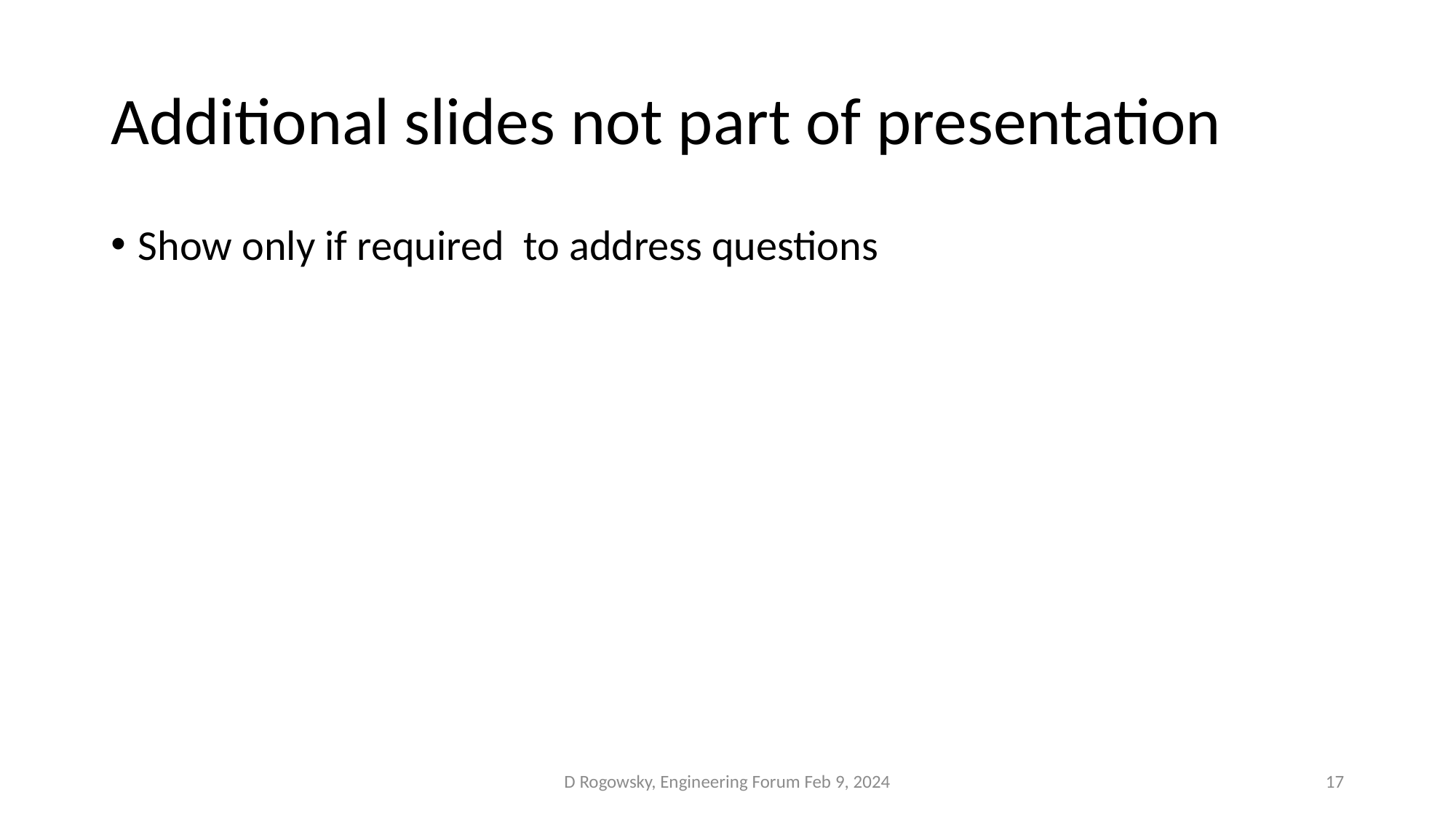

# Additional slides not part of presentation
Show only if required  to address questions
D Rogowsky, Engineering Forum Feb 9, 2024
17